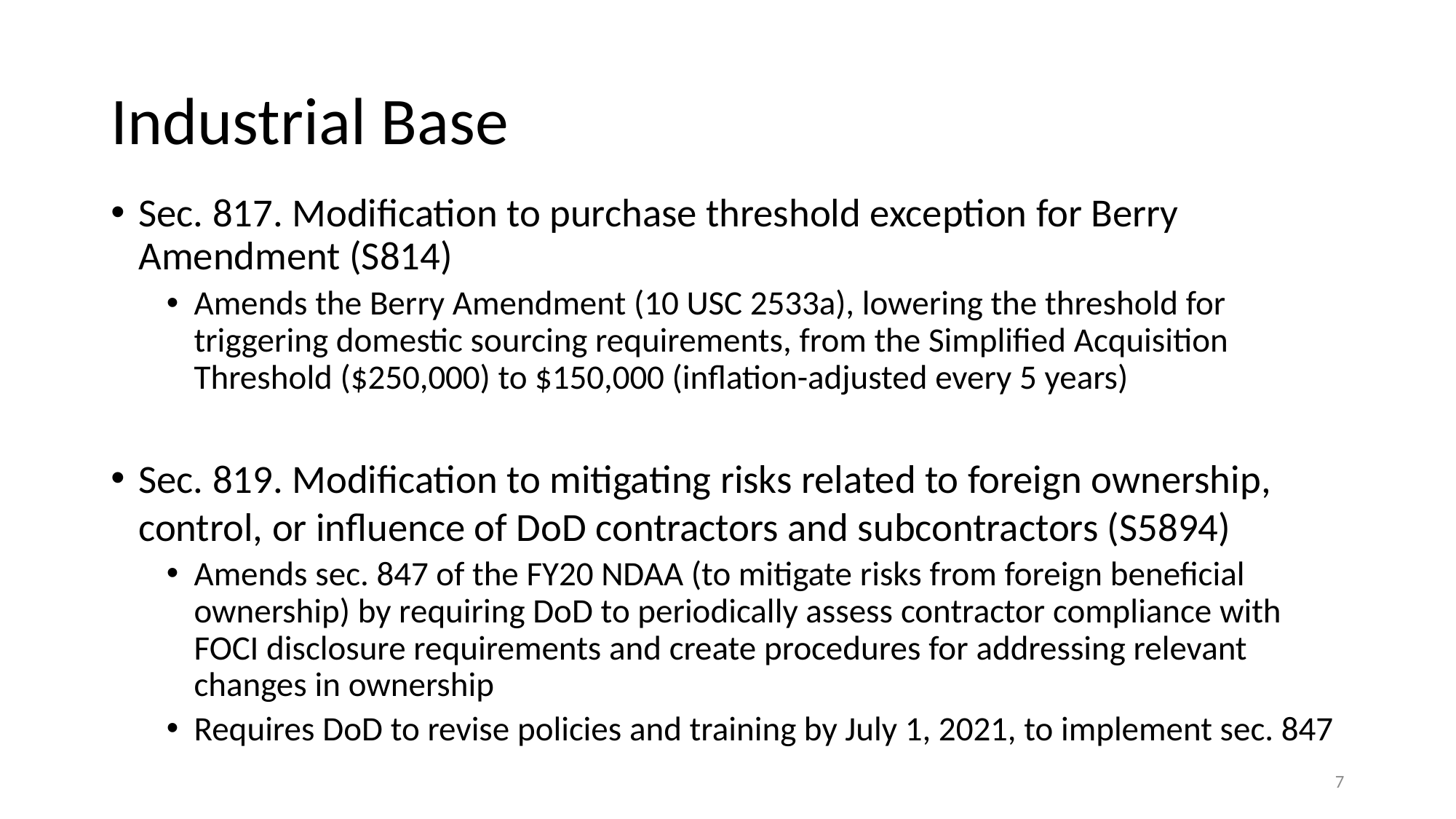

# Industrial Base
Sec. 817. Modification to purchase threshold exception for Berry Amendment (S814)
Amends the Berry Amendment (10 USC 2533a), lowering the threshold for triggering domestic sourcing requirements, from the Simplified Acquisition Threshold ($250,000) to $150,000 (inflation-adjusted every 5 years)

Sec. 819. Modification to mitigating risks related to foreign ownership, control, or influence of DoD contractors and subcontractors (S5894)
Amends sec. 847 of the FY20 NDAA (to mitigate risks from foreign beneficial ownership) by requiring DoD to periodically assess contractor compliance with FOCI disclosure requirements and create procedures for addressing relevant changes in ownership
Requires DoD to revise policies and training by July 1, 2021, to implement sec. 847

7